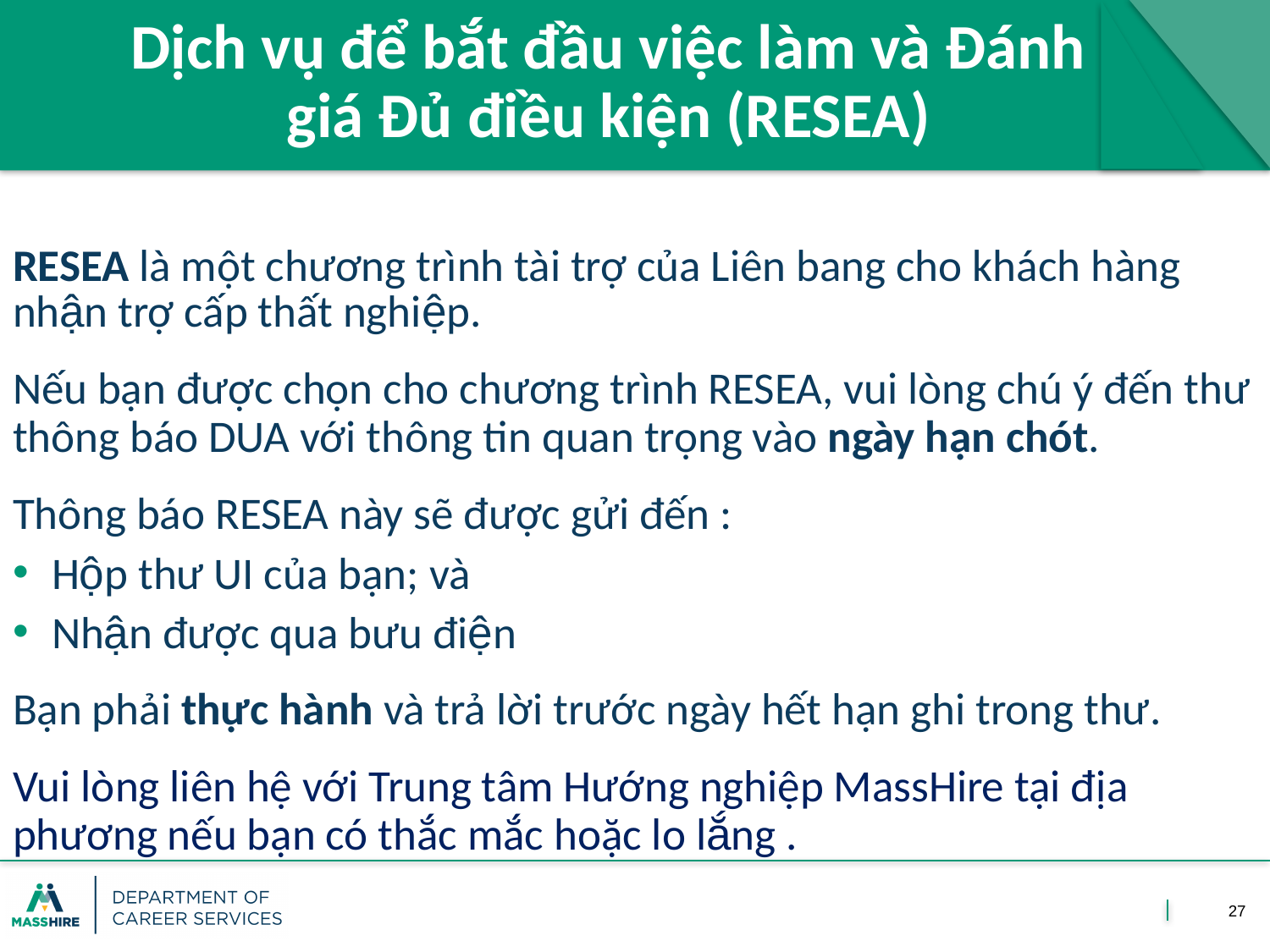

# Dịch vụ để bắt đầu việc làm và Đánh giá Đủ điều kiện (RESEA)
RESEA là một chương trình tài trợ của Liên bang cho khách hàng nhận trợ cấp thất nghiệp.
Nếu bạn được chọn cho chương trình RESEA, vui lòng chú ý đến thư thông báo DUA với thông tin quan trọng vào ngày hạn chót.
Thông báo RESEA này sẽ được gửi đến :
Hộp thư UI của bạn; và
Nhận được qua bưu điện
Bạn phải thực hành và trả lời trước ngày hết hạn ghi trong thư.
Vui lòng liên hệ với Trung tâm Hướng nghiệp MassHire tại địa phương nếu bạn có thắc mắc hoặc lo lắng .

27